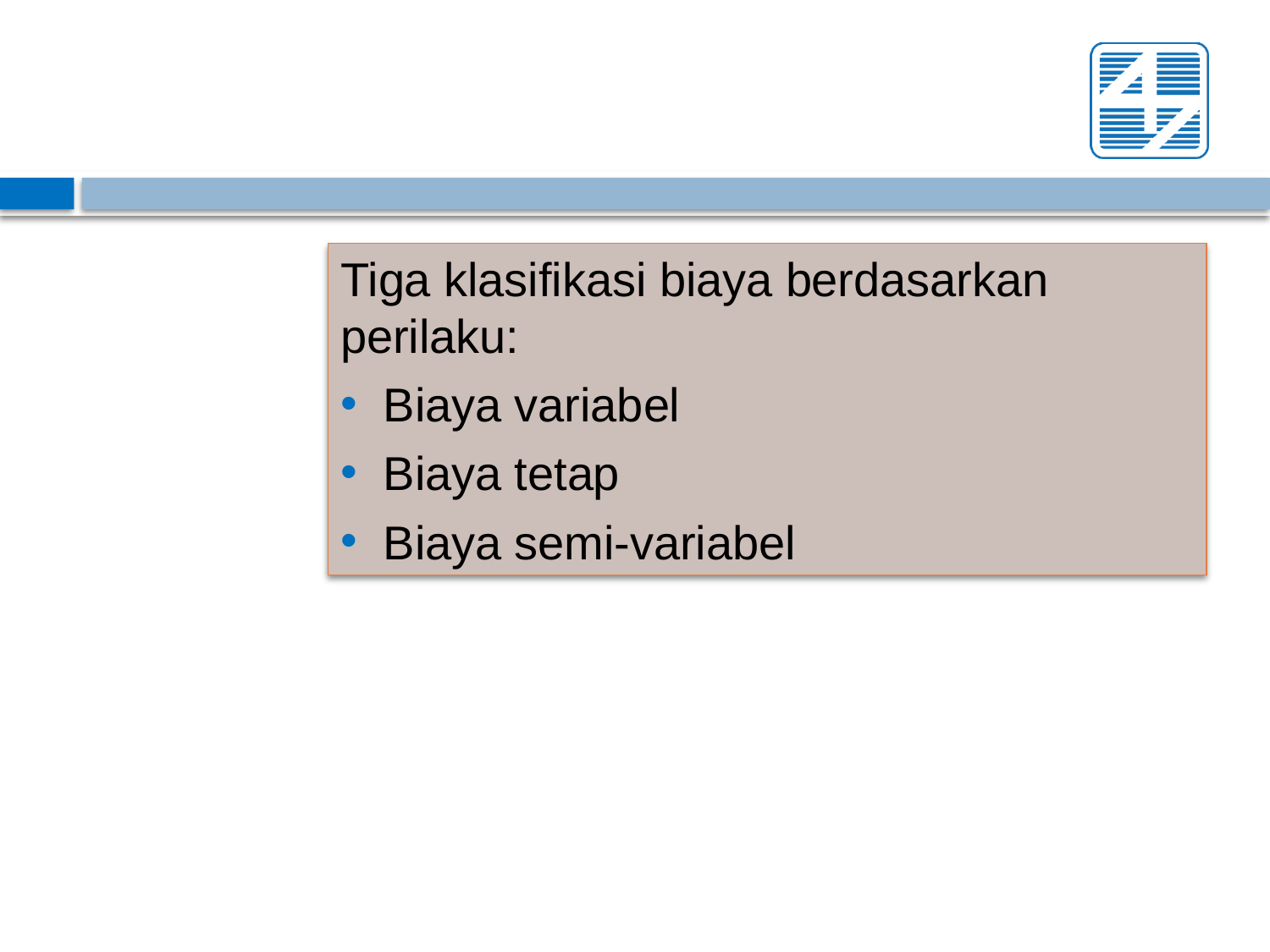

Tiga klasifikasi biaya berdasarkan perilaku:
Biaya variabel
Biaya tetap
Biaya semi-variabel